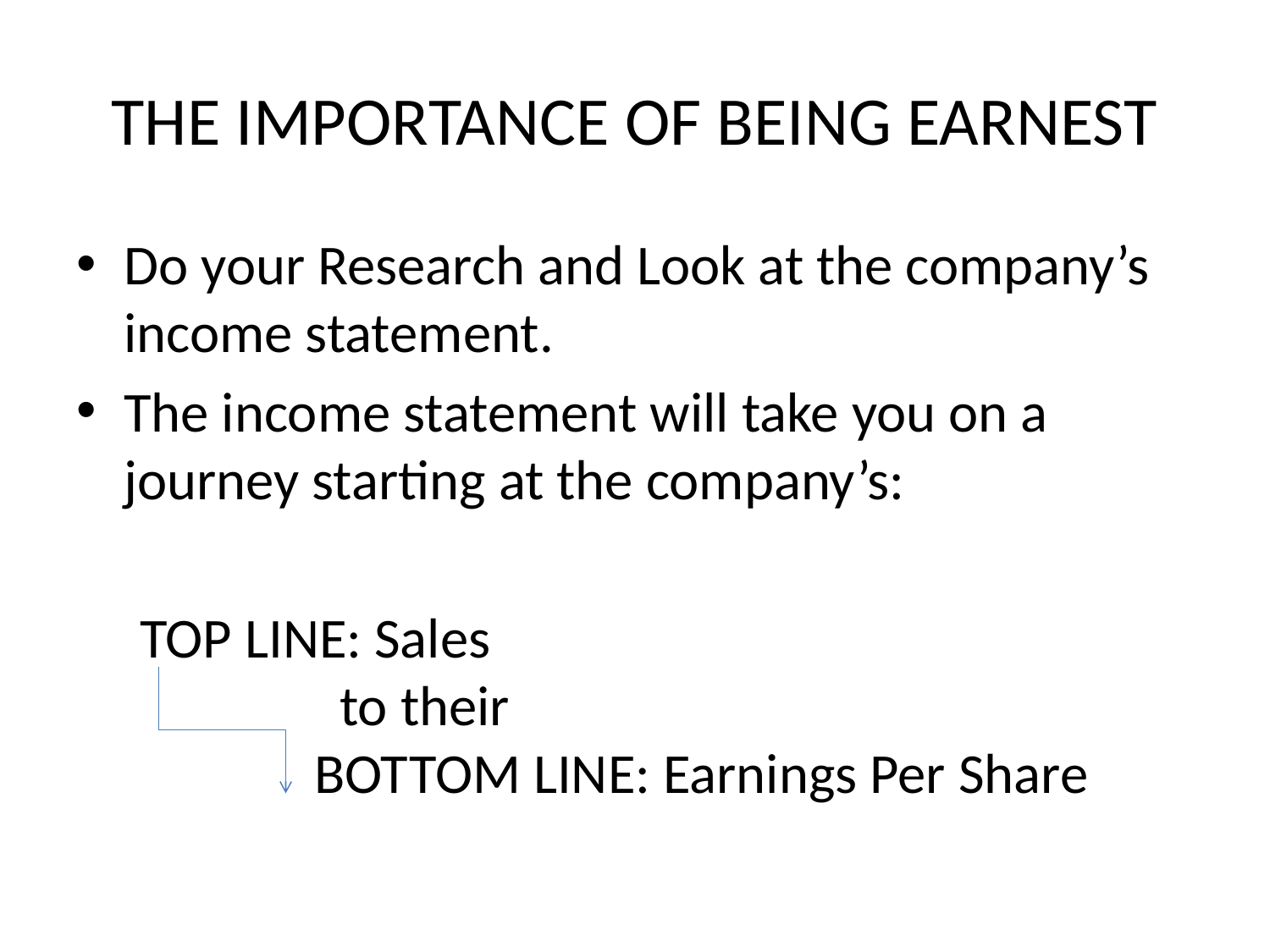

# THE IMPORTANCE OF BEING EARNEST
Do your Research and Look at the company’s income statement.
The income statement will take you on a journey starting at the company’s:

     TOP LINE: Sales
                 to their
               BOTTOM LINE: Earnings Per Share